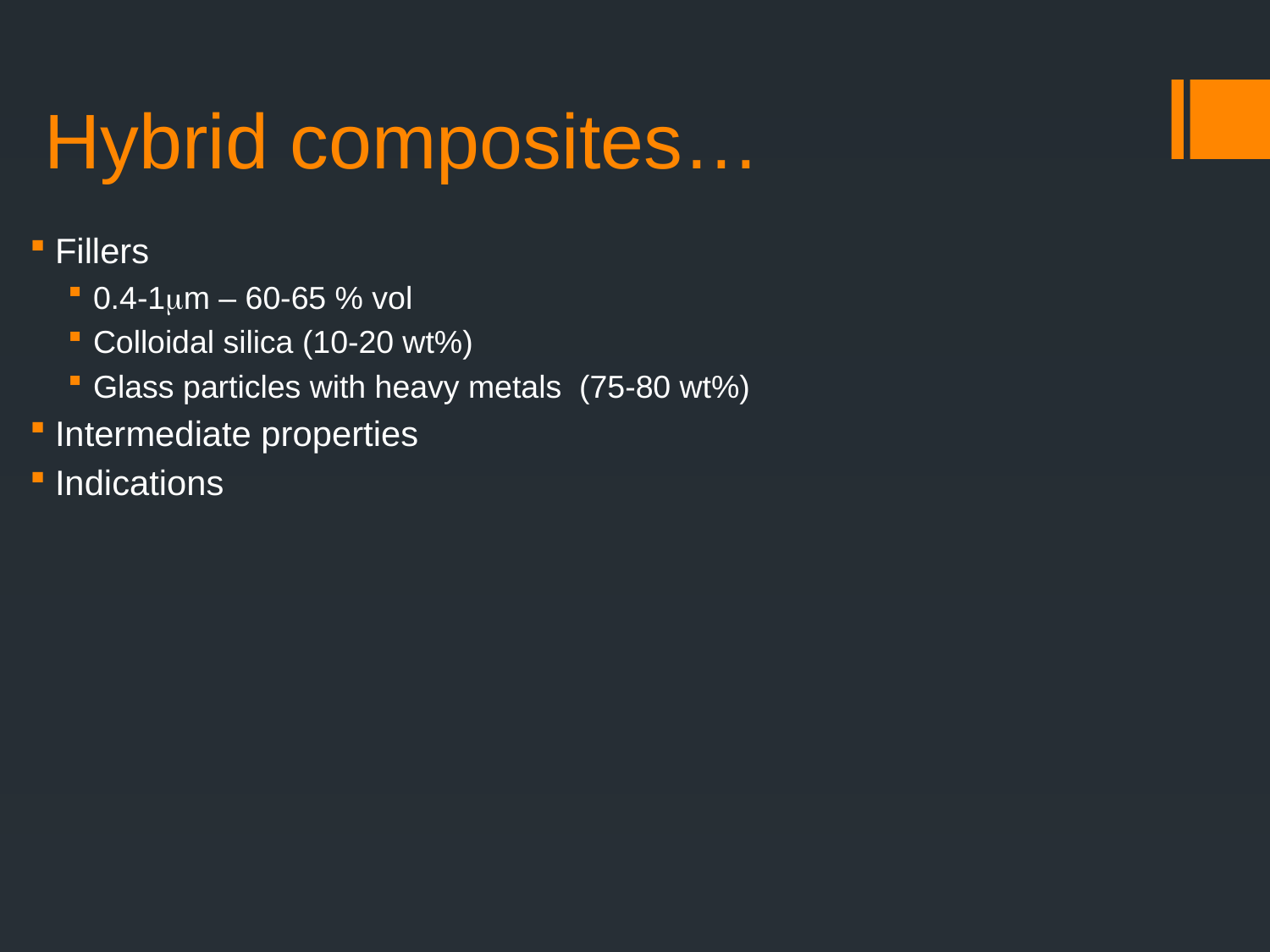

# Hybrid composites…
Fillers
0.4-1μm – 60-65 % vol
Colloidal silica (10-20 wt%)
Glass particles with heavy metals  (75-80 wt%)
Intermediate properties
Indications